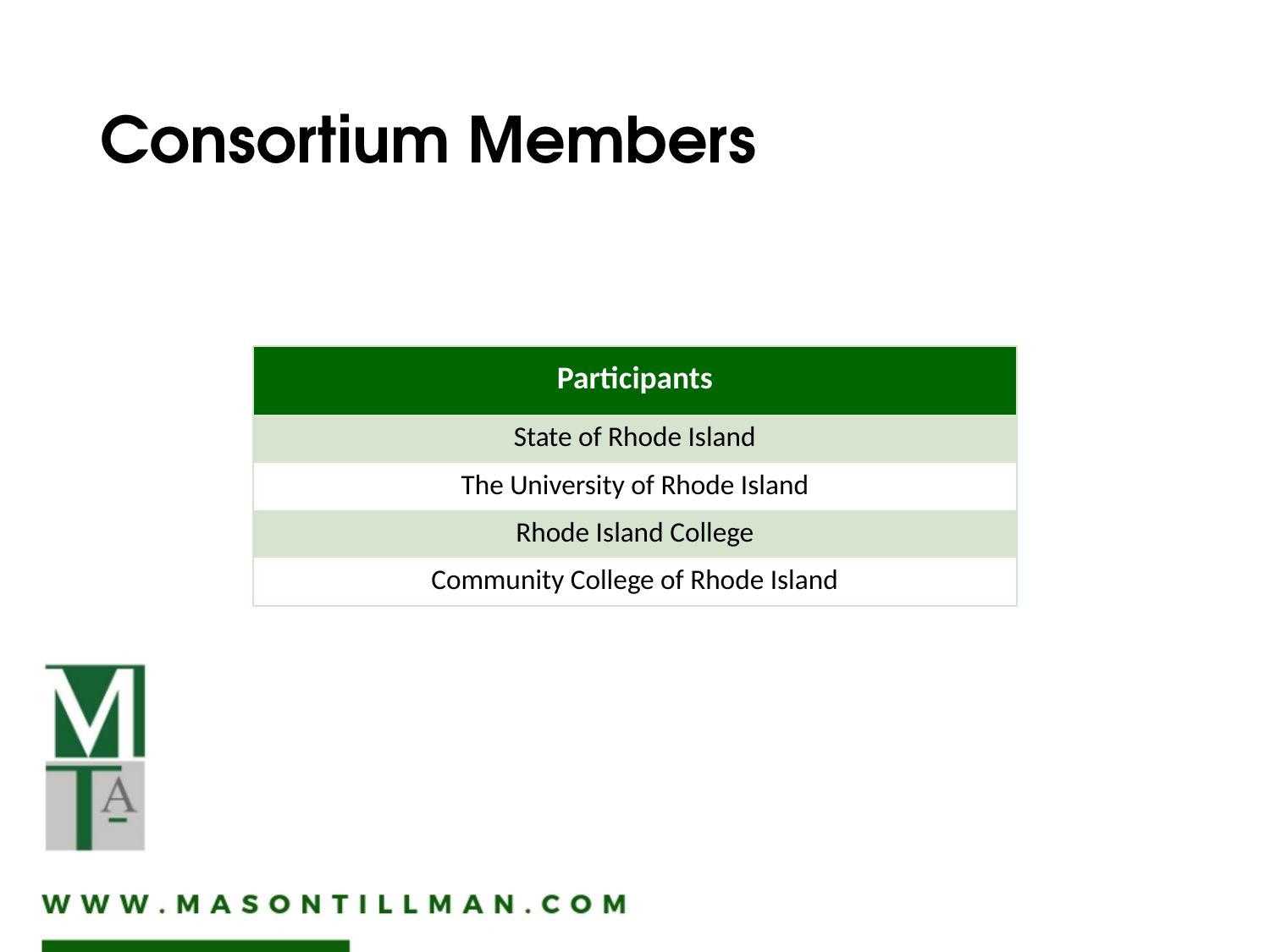

# Consortium Members
| Participants |
| --- |
| State of Rhode Island |
| The University of Rhode Island |
| Rhode Island College |
| Community College of Rhode Island |